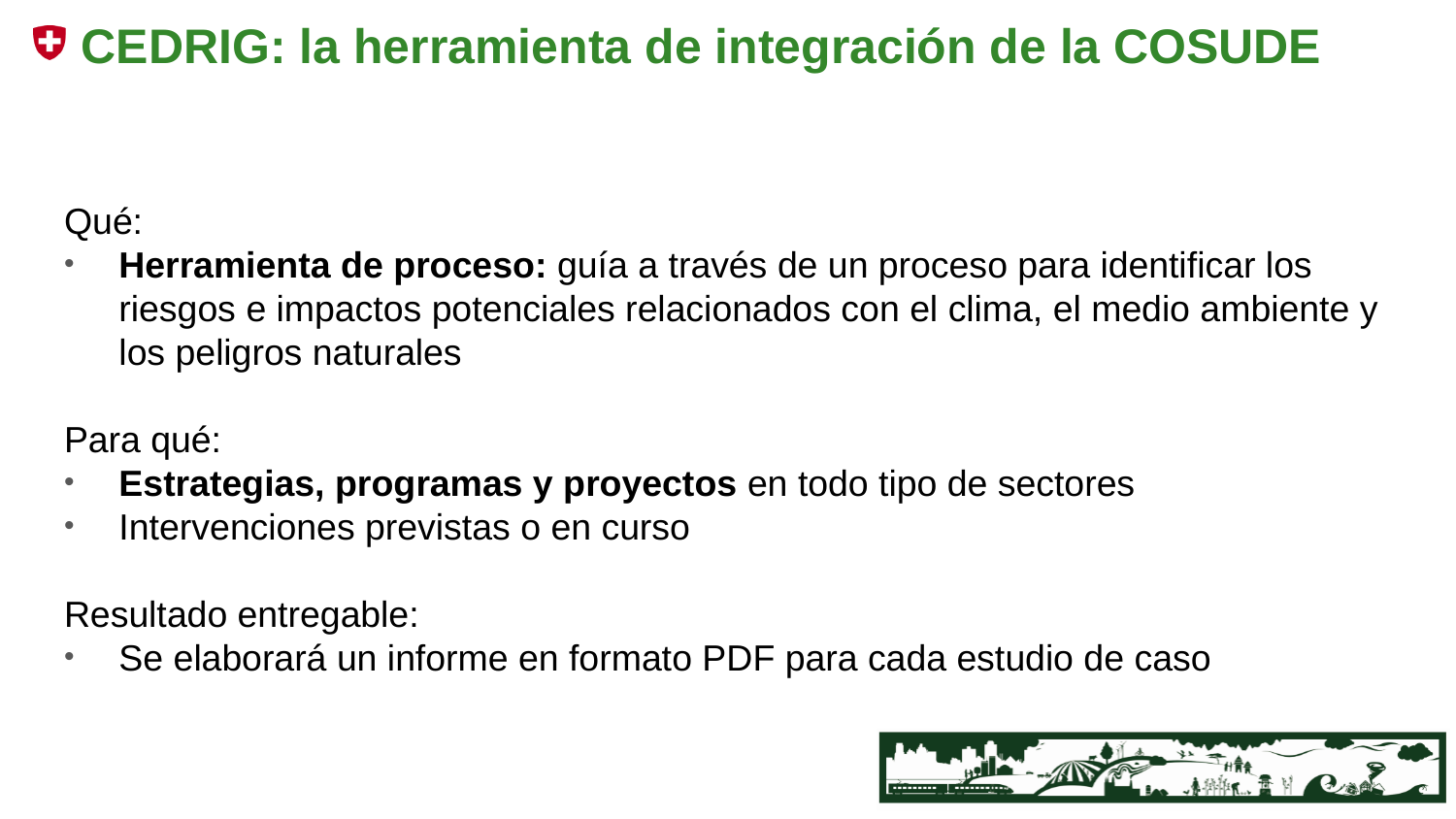

# CEDRIG: la herramienta de integración de la COSUDE
Qué:
Herramienta de proceso: guía a través de un proceso para identificar los riesgos e impactos potenciales relacionados con el clima, el medio ambiente y los peligros naturales

Para qué:
Estrategias, programas y proyectos en todo tipo de sectores
Intervenciones previstas o en curso

Resultado entregable:
Se elaborará un informe en formato PDF para cada estudio de caso